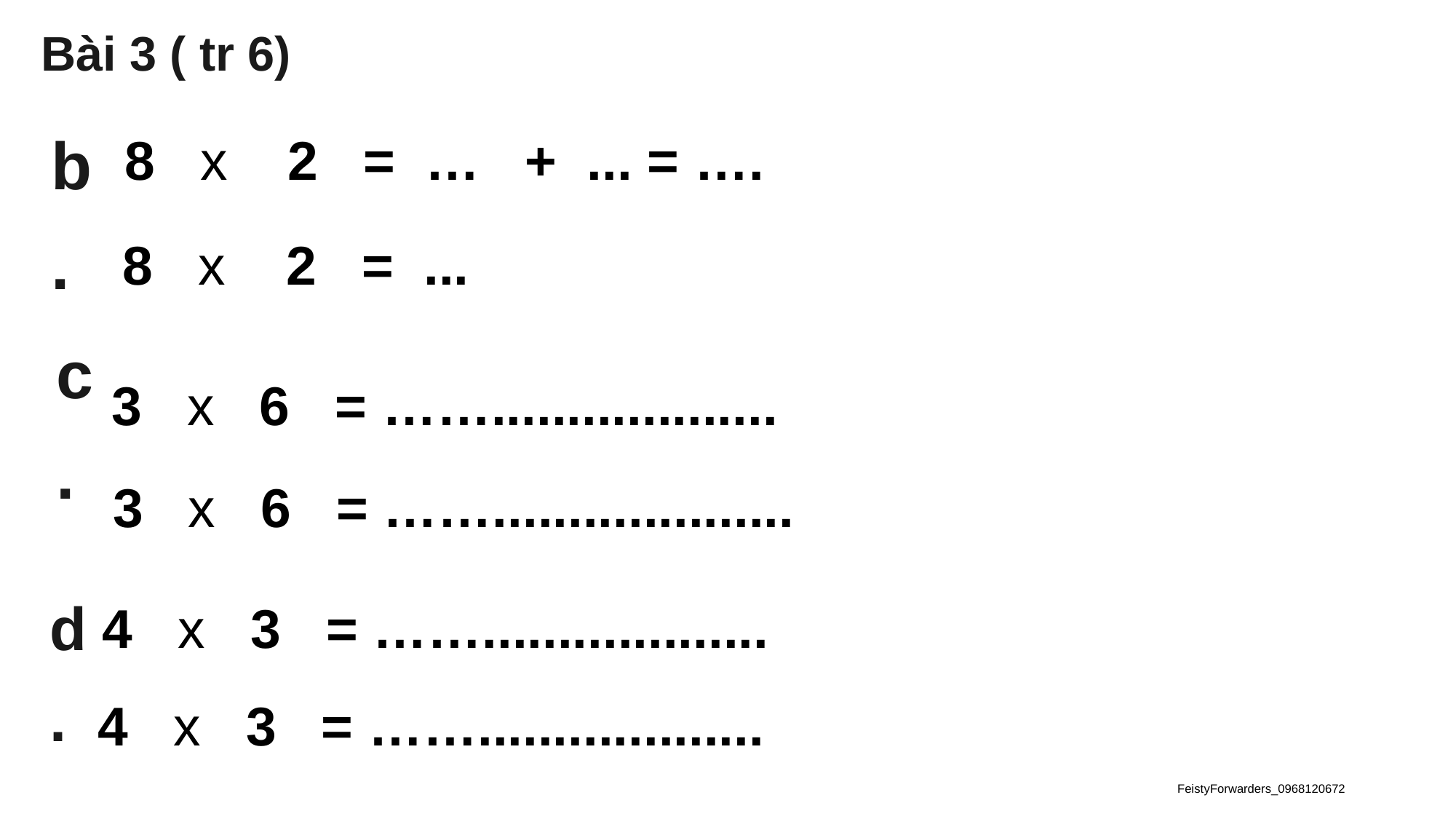

Bài 3 ( tr 6)
b.
8   x    2   =  …   +  ... = ….
8   x    2   =  ...

c.
 3   x   6   = ……...................
 3   x   6   = ……....................

d.
 4   x   3   = ……...................
 4   x   3   = ……...................